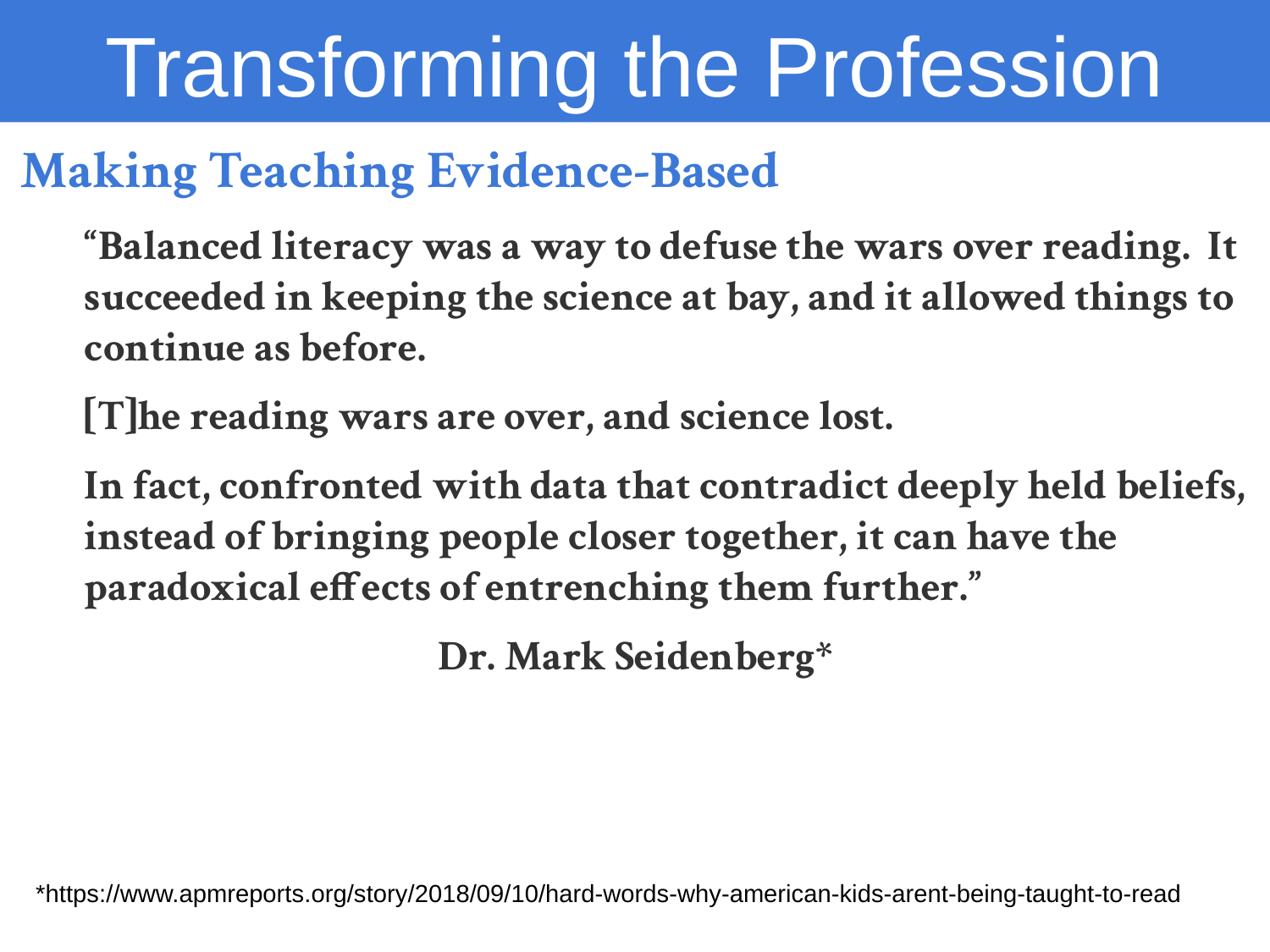

Transforming the Profession
Making Teaching Evidence-Based
“Balanced literacy was a way to defuse the wars over reading.  It succeeded in keeping the science at bay, and it allowed things to continue as before.
[T]he reading wars are over, and science lost.
In fact, confronted with data that contradict deeply held beliefs, instead of bringing people closer together, it can have the paradoxical effects of entrenching them further.”
Dr. Mark Seidenberg*

*https://www.apmreports.org/story/2018/09/10/hard-words-why-american-kids-arent-being-taught-to-read